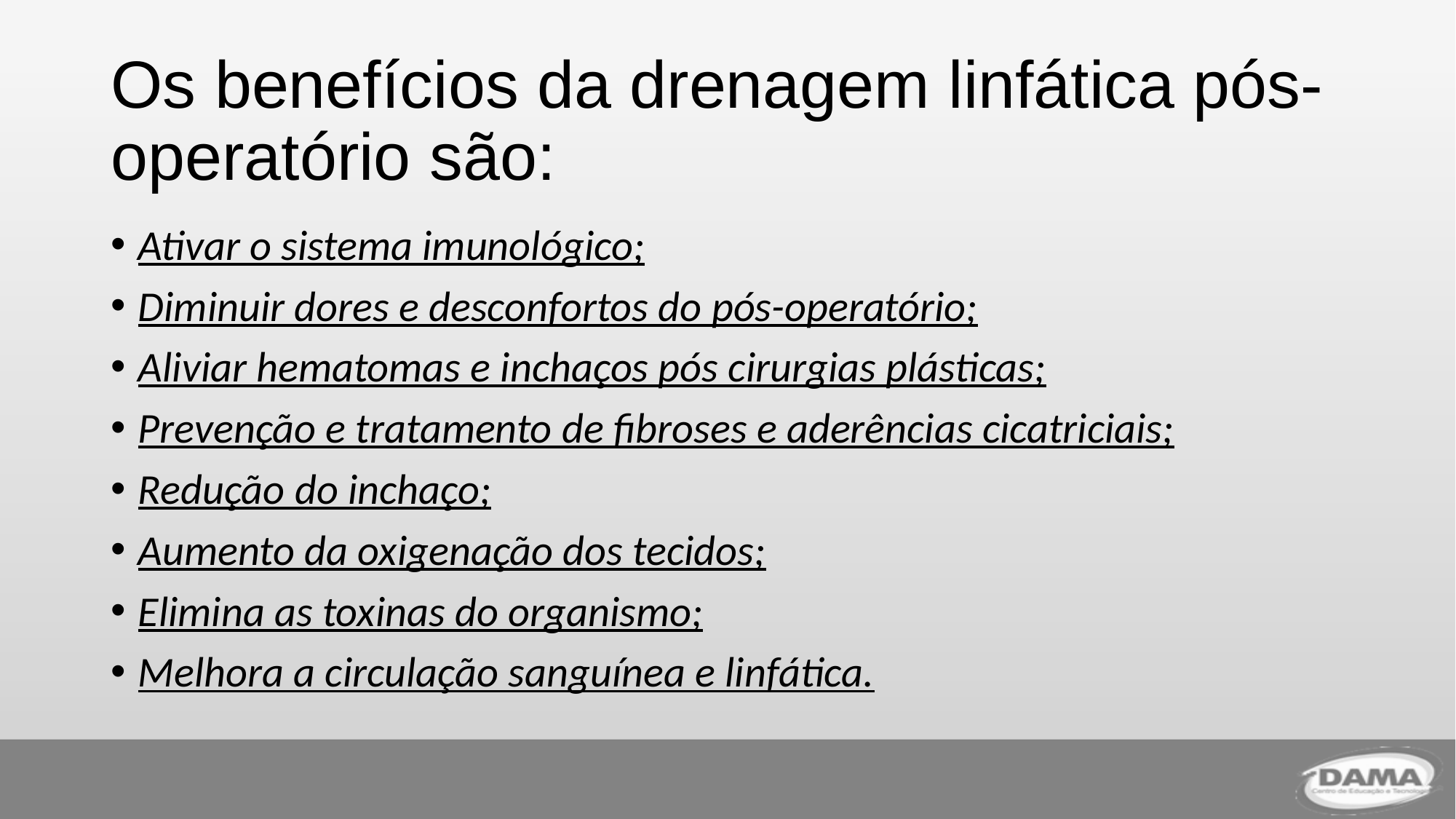

# Os benefícios da drenagem linfática pós-operatório são:
Ativar o sistema imunológico;
Diminuir dores e desconfortos do pós-operatório;
Aliviar hematomas e inchaços pós cirurgias plásticas;
Prevenção e tratamento de fibroses e aderências cicatriciais;
Redução do inchaço;
Aumento da oxigenação dos tecidos;
Elimina as toxinas do organismo;
Melhora a circulação sanguínea e linfática.